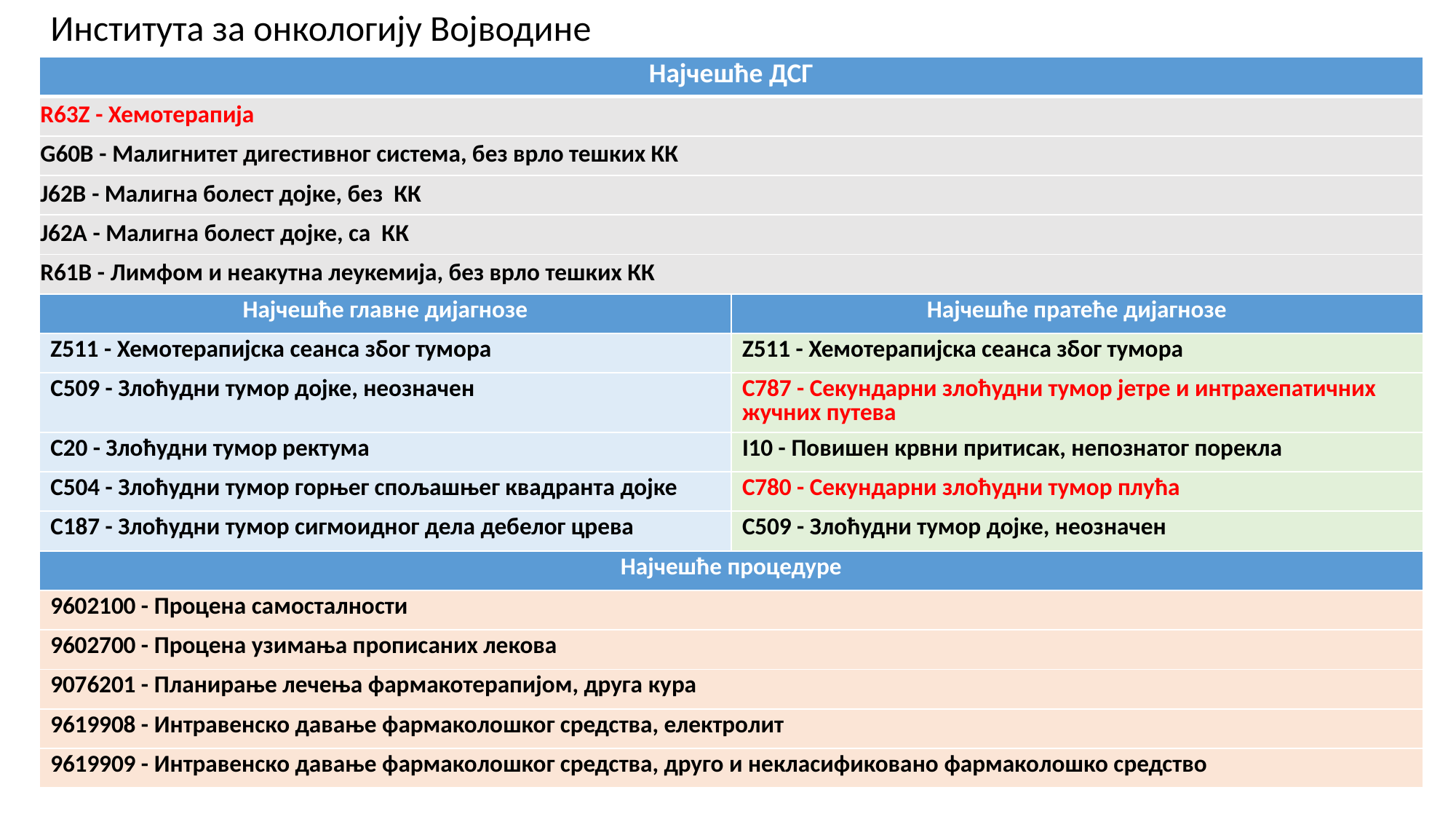

# Института за онкологију Војводине
| Најчешће ДСГ |  |
| --- | --- |
| R63Z - Хемотерапија |  |
| G60B - Малигнитет дигестивног система, без врло тешких КК |  |
| J62B - Малигна болест дојке, без КК |  |
| J62A - Малигна болест дојке, са КК |  |
| R61B - Лимфом и неакутна леукемија, без врло тешких КК |  |
| Најчешће главне дијагнозе | Најчешће пратеће дијагнозе |
| Z511 - Хемотерапијска сеанса због тумора | Z511 - Хемотерапијска сеанса због тумора |
| C509 - Злоћудни тумор дојке, неозначен | C787 - Секундарни злоћудни тумор јетре и интрахепатичних жучних путева |
| C20 - Злоћудни тумор ректума | I10 - Повишен крвни притисак, непознатог порекла |
| C504 - Злоћудни тумор горњег спољашњег квадранта дојке | C780 - Секундарни злоћудни тумор плућа |
| C187 - Злоћудни тумор сигмоидног дела дебелог црева | C509 - Злоћудни тумор дојке, неозначен |
| Најчешће процедуре |  |
| 9602100 - Процена самосталности |  |
| 9602700 - Процена узимања прописаних лекова |  |
| 9076201 - Планирање лечења фармакотерапијом, друга кура |  |
| 9619908 - Интравенско давање фармаколошког средства, електролит |  |
| 9619909 - Интравенско давање фармаколошког средства, друго и некласификовано фармаколошко средство |  |